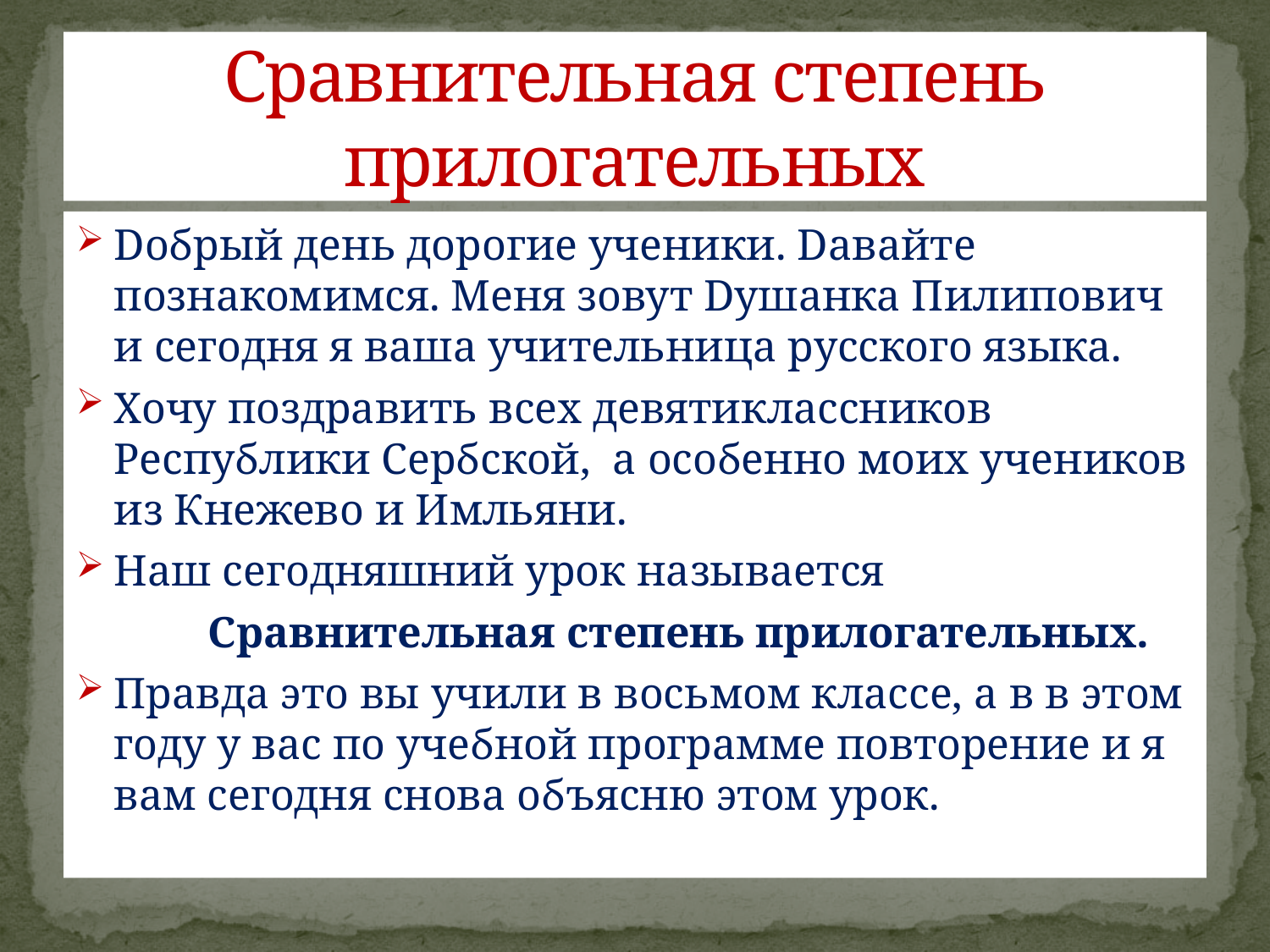

# Сравнительная степень прилогательных
Dобрый день дорогие ученики. Dавайте познакомимся. Меня зовут Dушанка Пилипович и сегодня я ваша учительница русского языка.
Хочу поздравить всех девятиклассников  Республики Сербской,  а особенно моих учеников из Кнежево и Имльяни.
Наш сегодняшний урок называется
            Сравнительная степень прилогательных.
Правда это вы учили в восьмом классе, а в в этом году у вас по учебной программе повторение и я вам сегодня снова объясню этом урок.